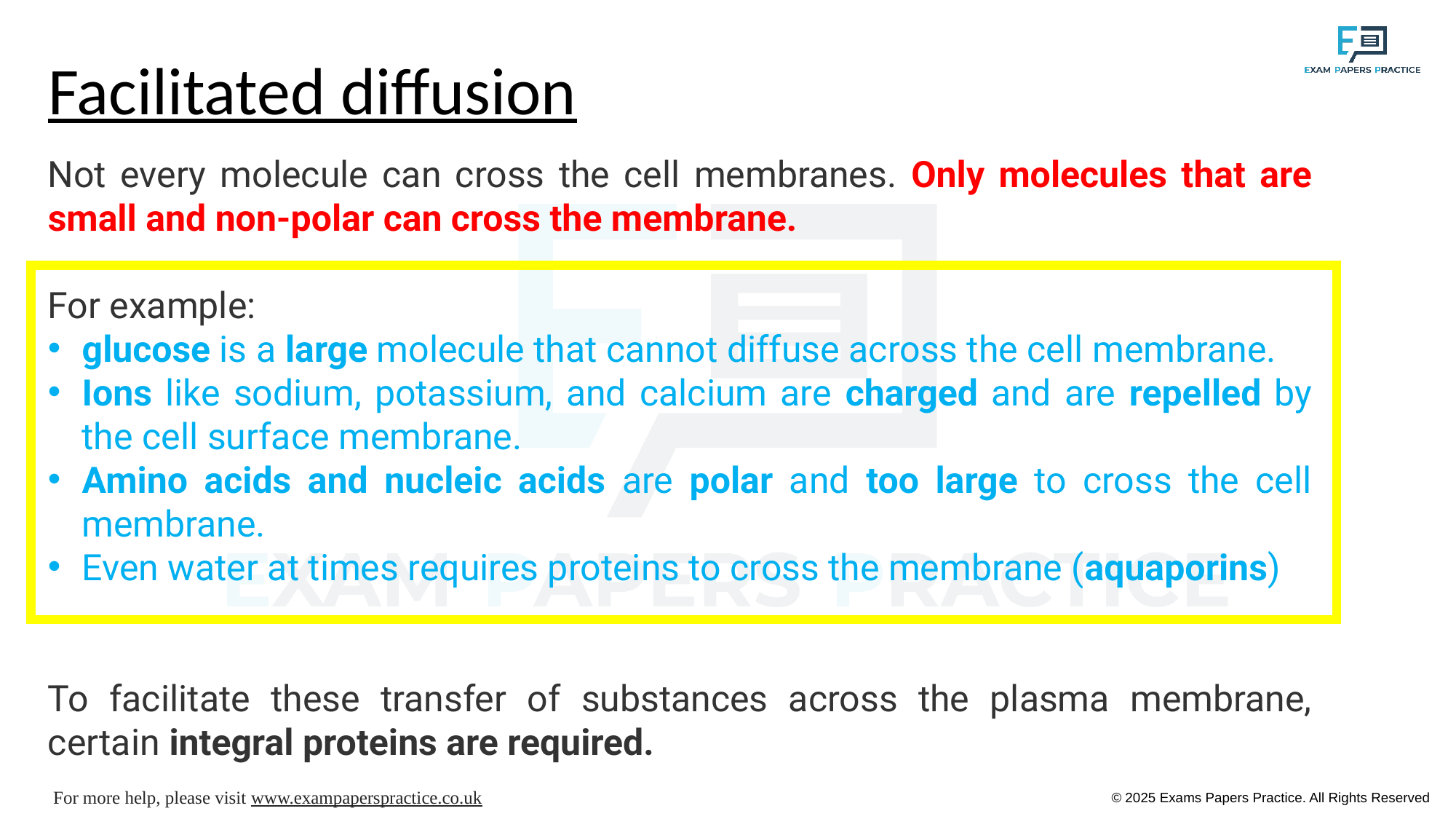

# Facilitated diffusion
Not every molecule can cross the cell membranes. Only molecules that are small and non-polar can cross the membrane.

For example:
glucose is a large molecule that cannot diffuse across the cell membrane.
Ions like sodium, potassium, and calcium are charged and are repelled by the cell surface membrane.
Amino acids and nucleic acids are polar and too large to cross the cell membrane.
Even water at times requires proteins to cross the membrane (aquaporins)

To facilitate these transfer of substances across the plasma membrane, certain integral proteins are required.